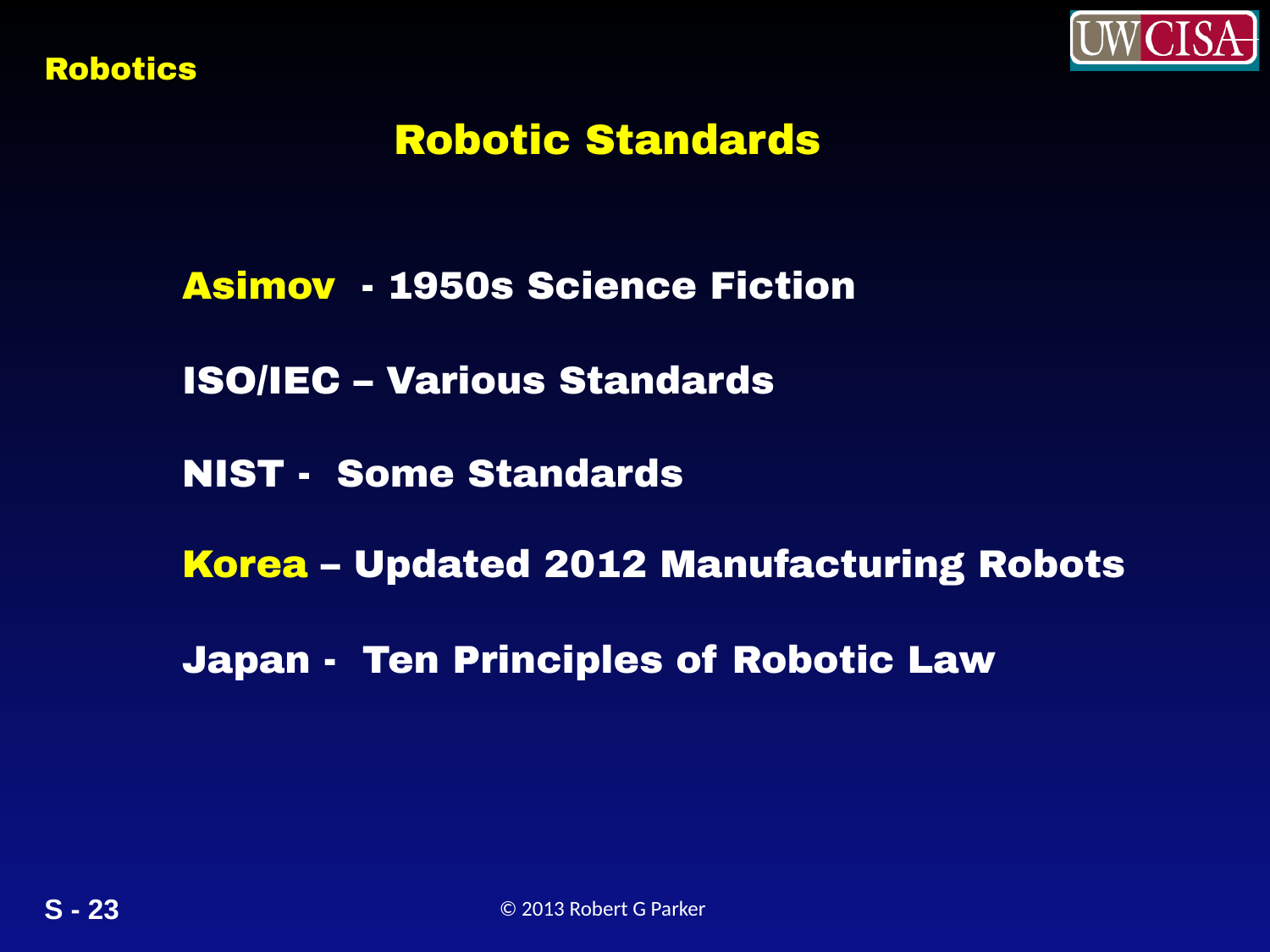

Robotic Standards
Asimov  - 1950s Science Fiction
ISO/IEC – Various Standards
NIST -  Some Standards
Korea – Updated 2012 Manufacturing Robots
Japan -  Ten Principles of Robotic Law